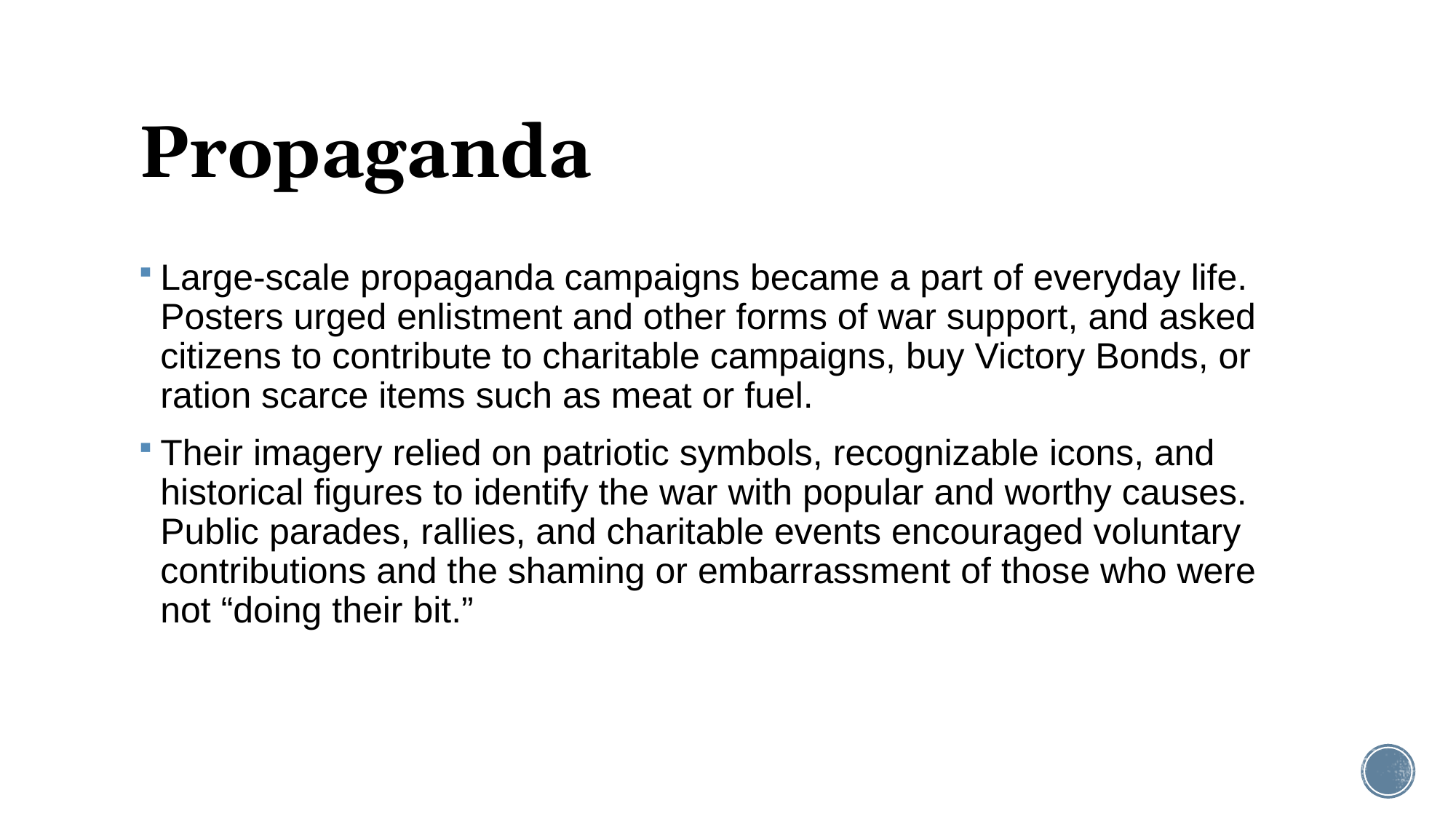

# Propaganda
Large-scale propaganda campaigns became a part of everyday life. Posters urged enlistment and other forms of war support, and asked citizens to contribute to charitable campaigns, buy Victory Bonds, or ration scarce items such as meat or fuel.
Their imagery relied on patriotic symbols, recognizable icons, and historical figures to identify the war with popular and worthy causes. Public parades, rallies, and charitable events encouraged voluntary contributions and the shaming or embarrassment of those who were not “doing their bit.”